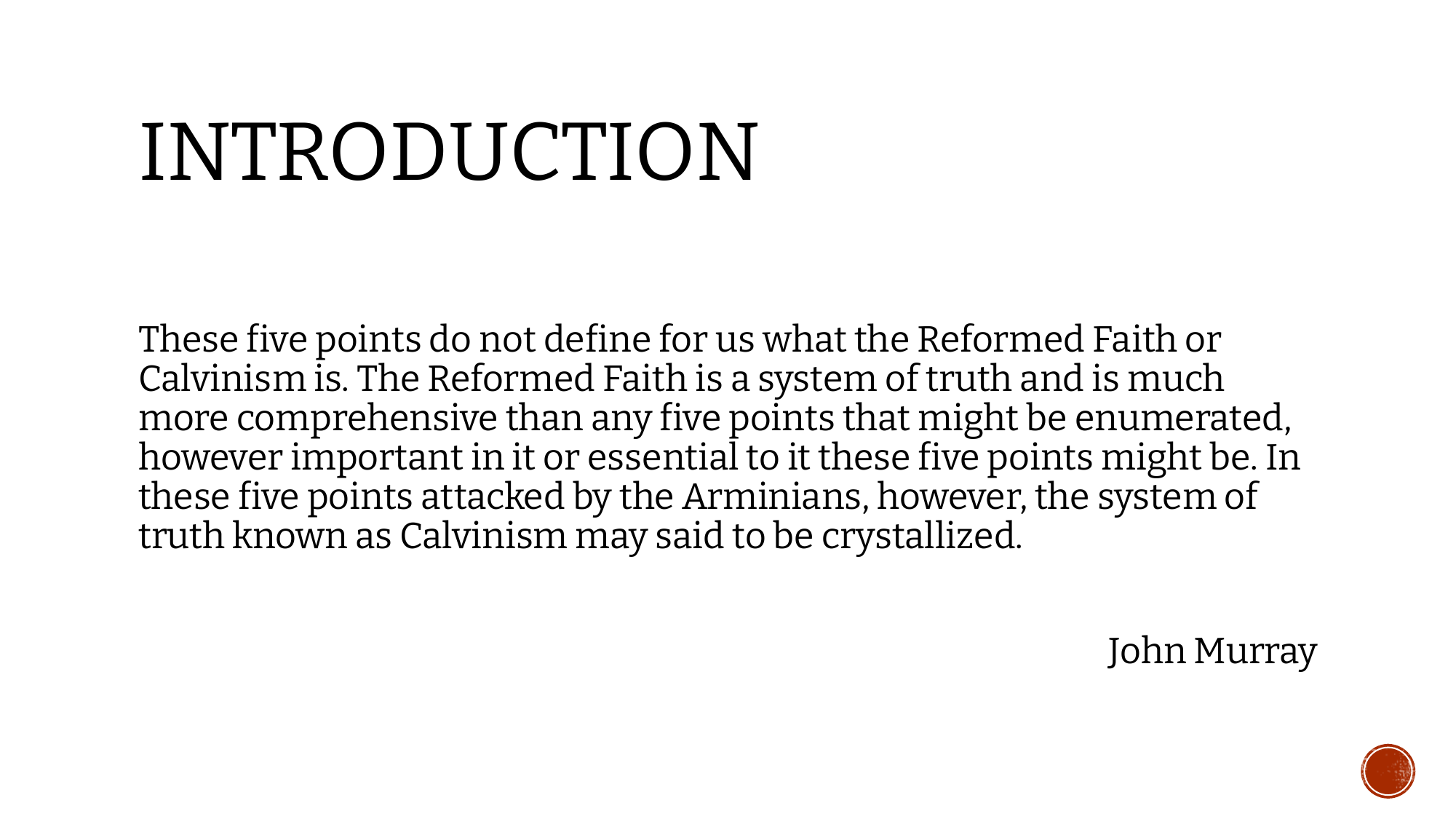

# introduction

These five points do not define for us what the Reformed Faith or Calvinism is. The Reformed Faith is a system of truth and is much more comprehensive than any five points that might be enumerated, however important in it or essential to it these five points might be. In these five points attacked by the Arminians, however, the system of truth known as Calvinism may said to be crystallized.

John Murray